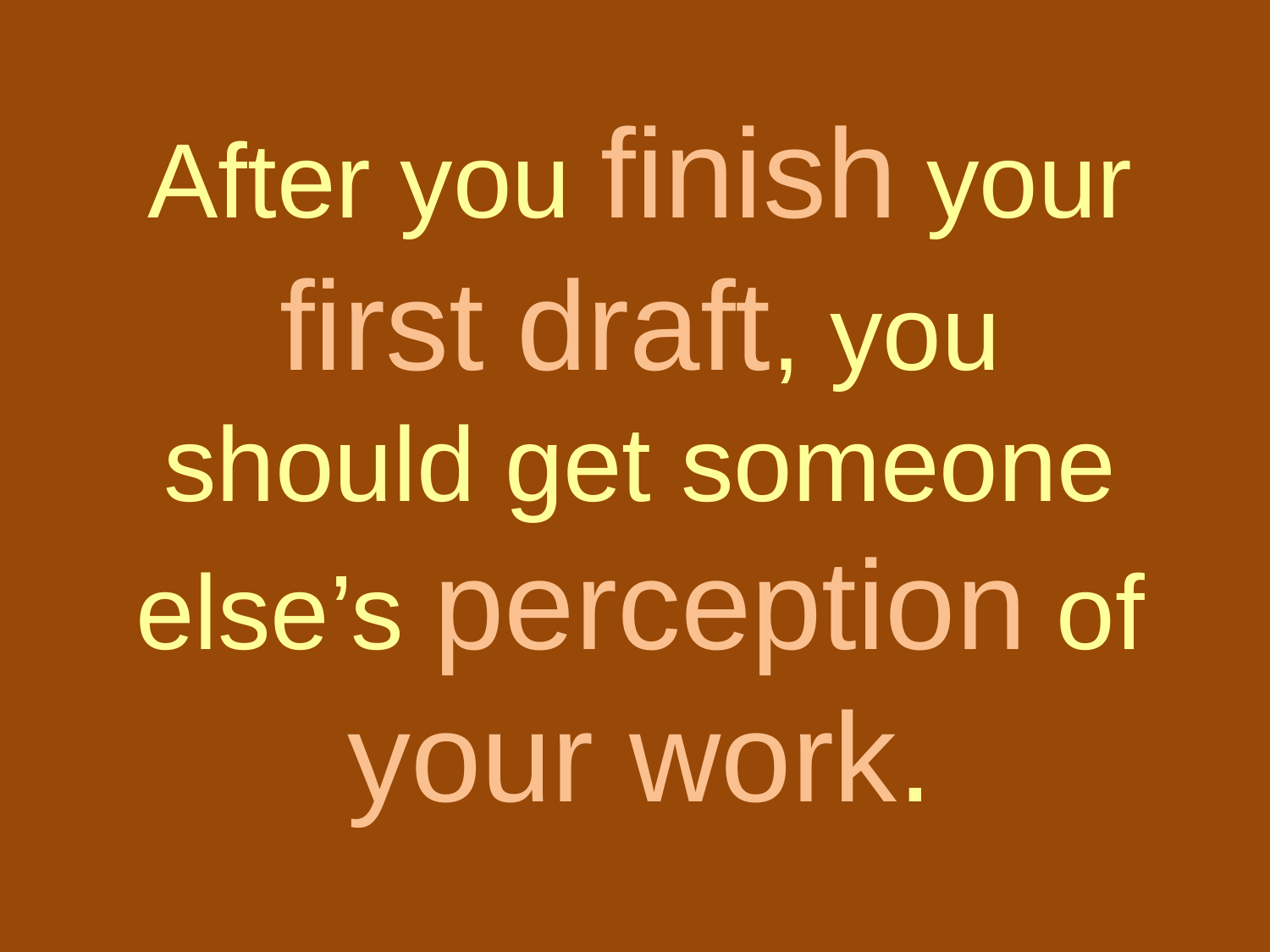

After you finish your first draft, you should get someone else’s perception of your work.